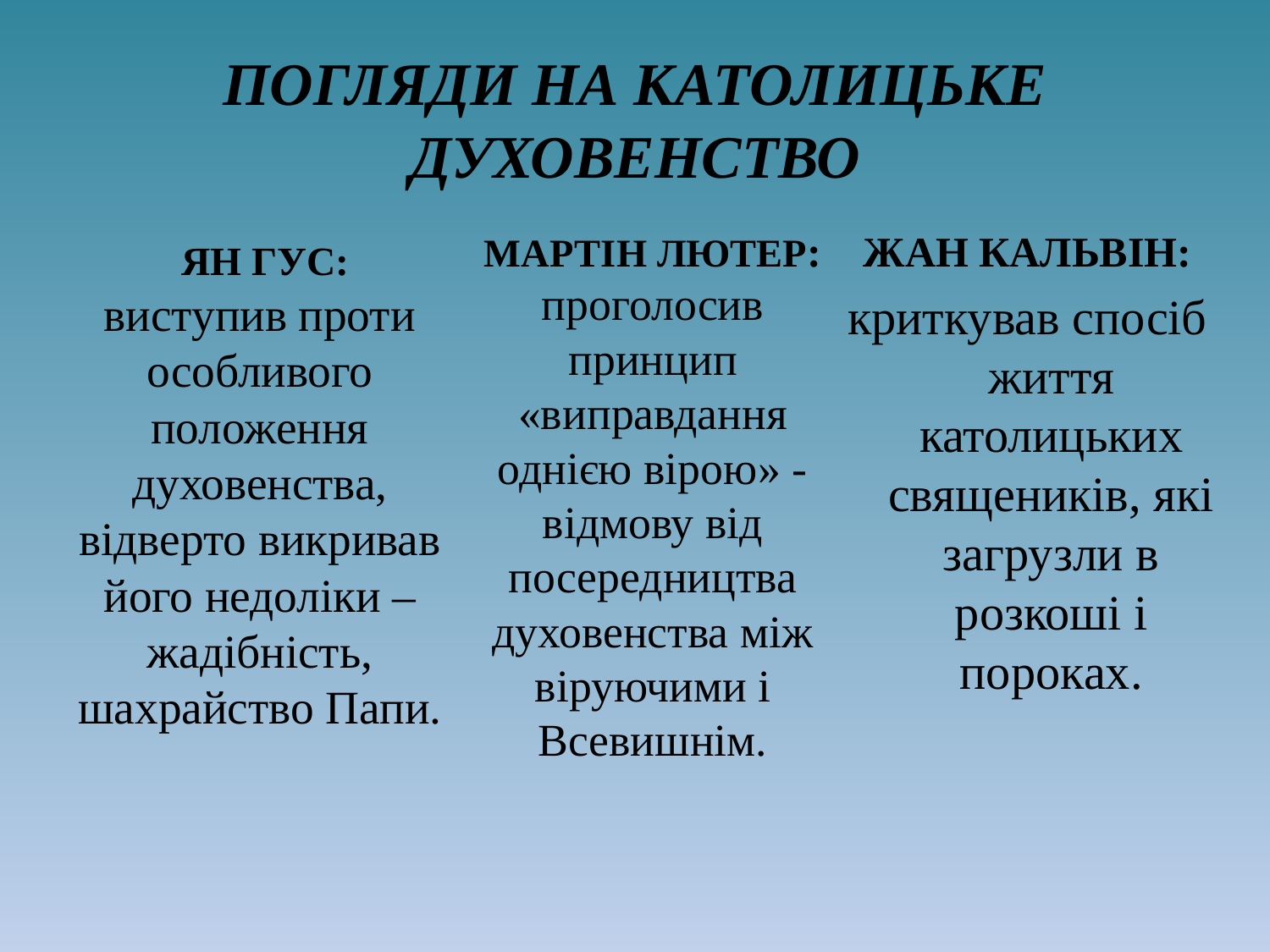

# ПОГЛЯДИ НА КАТОЛИЦЬКЕ ДУХОВЕНСТВО
МАРТІН ЛЮТЕР: проголосив принцип «виправдання однією вірою» - відмову від посередництва духовенства між віруючими і Всевишнім.
ЖАН КАЛЬВІН:
криткував спосіб життя католицьких священиків, які загрузли в розкоші і пороках.
 ЯН ГУС: виступив проти особливого положення духовенства, відверто викривав його недоліки – жадібність, шахрайство Папи.